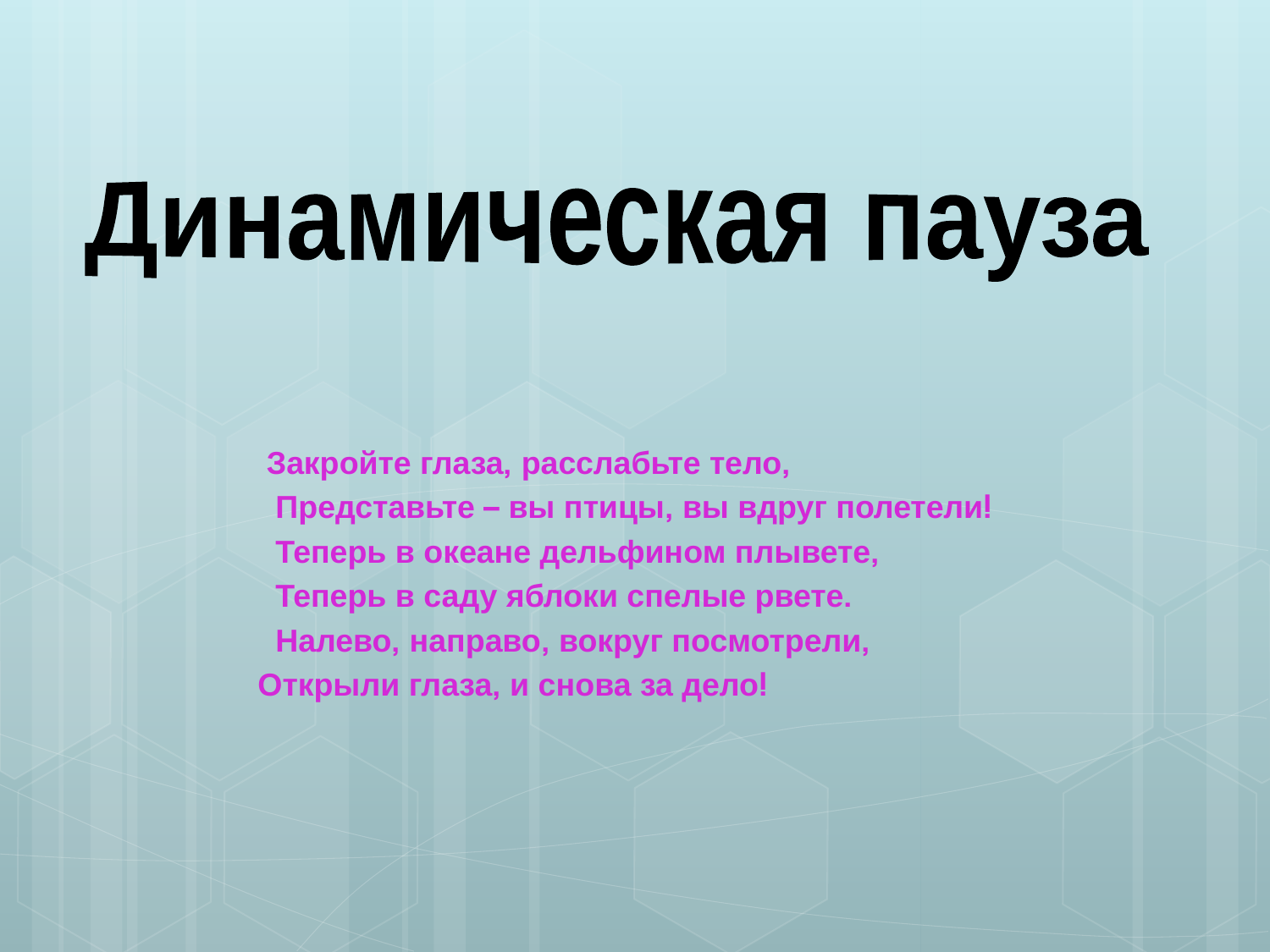

Динамическая пауза
 Закройте глаза, расслабьте тело,
  Представьте – вы птицы, вы вдруг полетели!
  Теперь в океане дельфином плывете,
  Теперь в саду яблоки спелые рвете.
  Налево, направо, вокруг посмотрели,
Открыли глаза, и снова за дело!